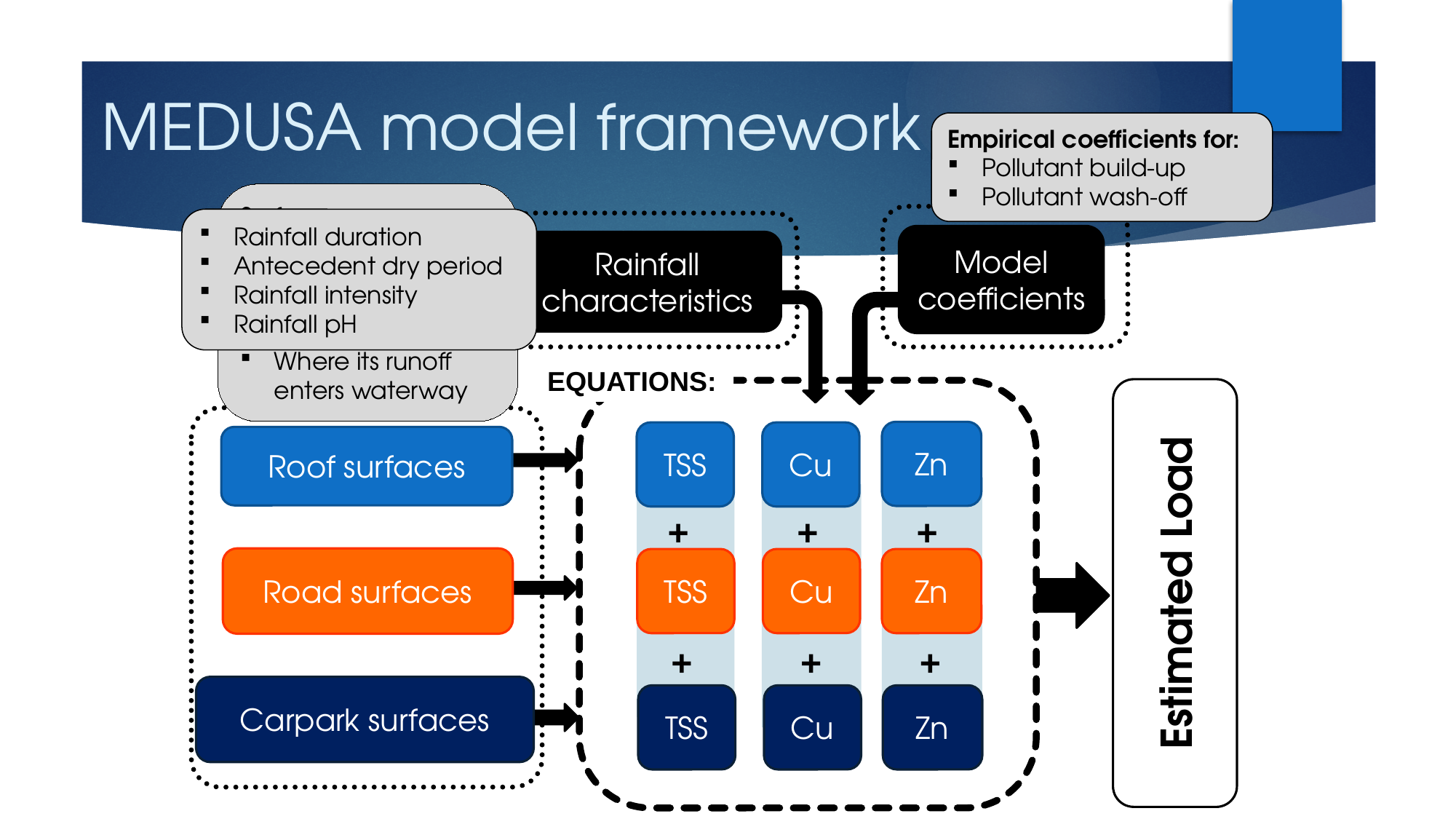

# MEDUSA model framework
Empirical coefficients for:
Pollutant build-up
Pollutant wash-off

Surface characteristics:
Material/usage
Area
Shape
Where its runoff enters waterway

Rainfall duration
Antecedent dry period
Rainfall intensity
Rainfall pH

Model coefficients
Rainfall characteristics

EQUATIONS:

Zn
TSS
Cu

  +	    +	     +
TSS
Cu
Zn
TSS
Cu
Zn
Roof surfaces

Estimated Load
Road surfaces

  	+	  +	   +
Carpark surfaces